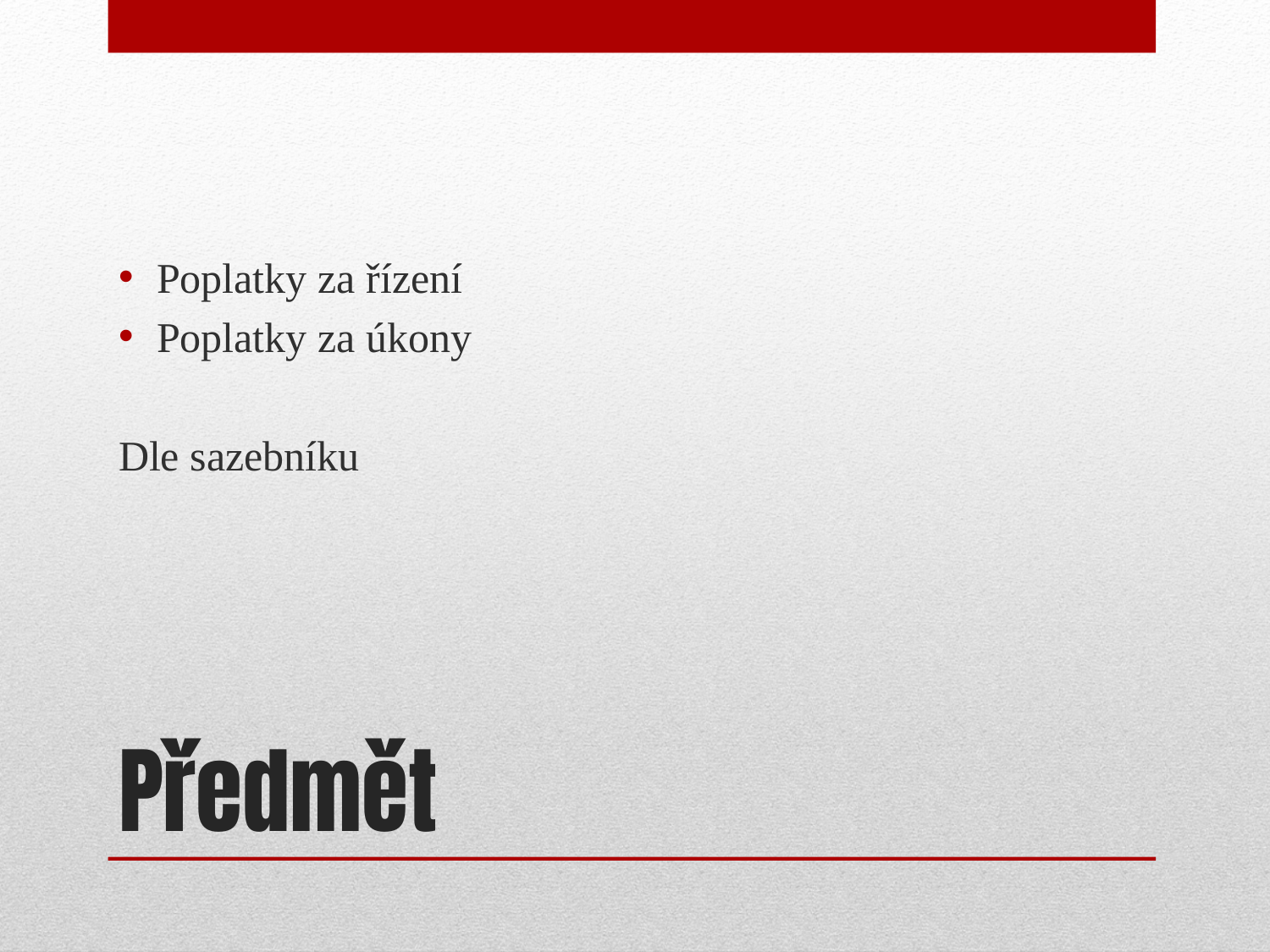

Poplatky za řízení
Poplatky za úkony

Dle sazebníku
# Předmět